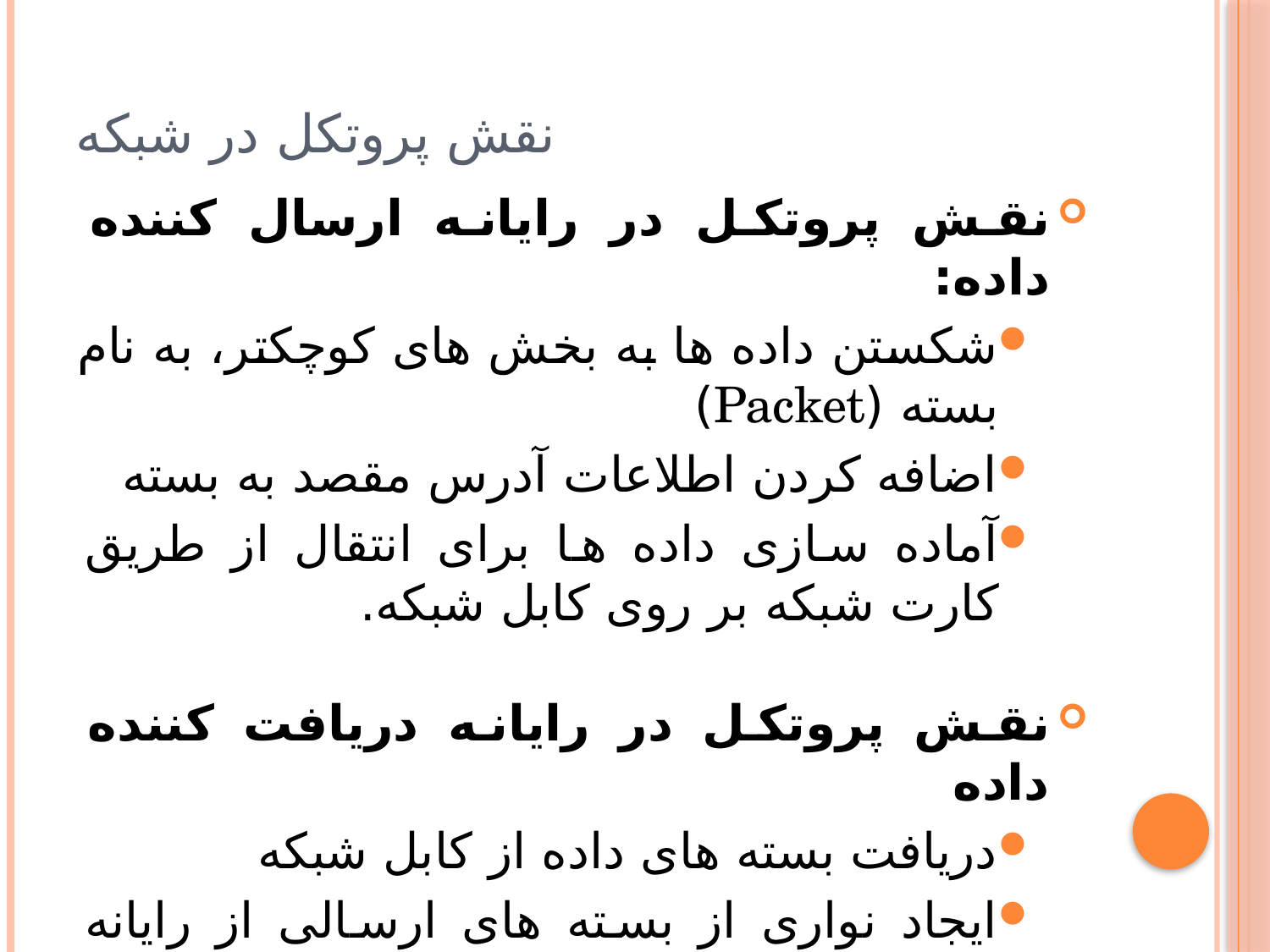

# نقش پروتکل در شبکه
نقش پروتکل در رايانه ارسال کننده داده:
شکستن داده ها به بخش های کوچکتر، به نام بسته (Packet)
اضافه کردن اطلاعات آدرس مقصد به بسته
آماده سازی داده ها برای انتقال از طريق کارت شبکه بر روی کابل شبکه.

نقش پروتکل در رايانه دريافت کننده داده
دريافت بسته های داده از کابل شبکه
ايجاد نواری از بسته های ارسالی از رايانه فرستنده
کپی کردن بسته ها به بافر، برای دوباره اسمبل کردن بعنوان داده
پذيرش داده ها به شکل برنامه قابل استفاده